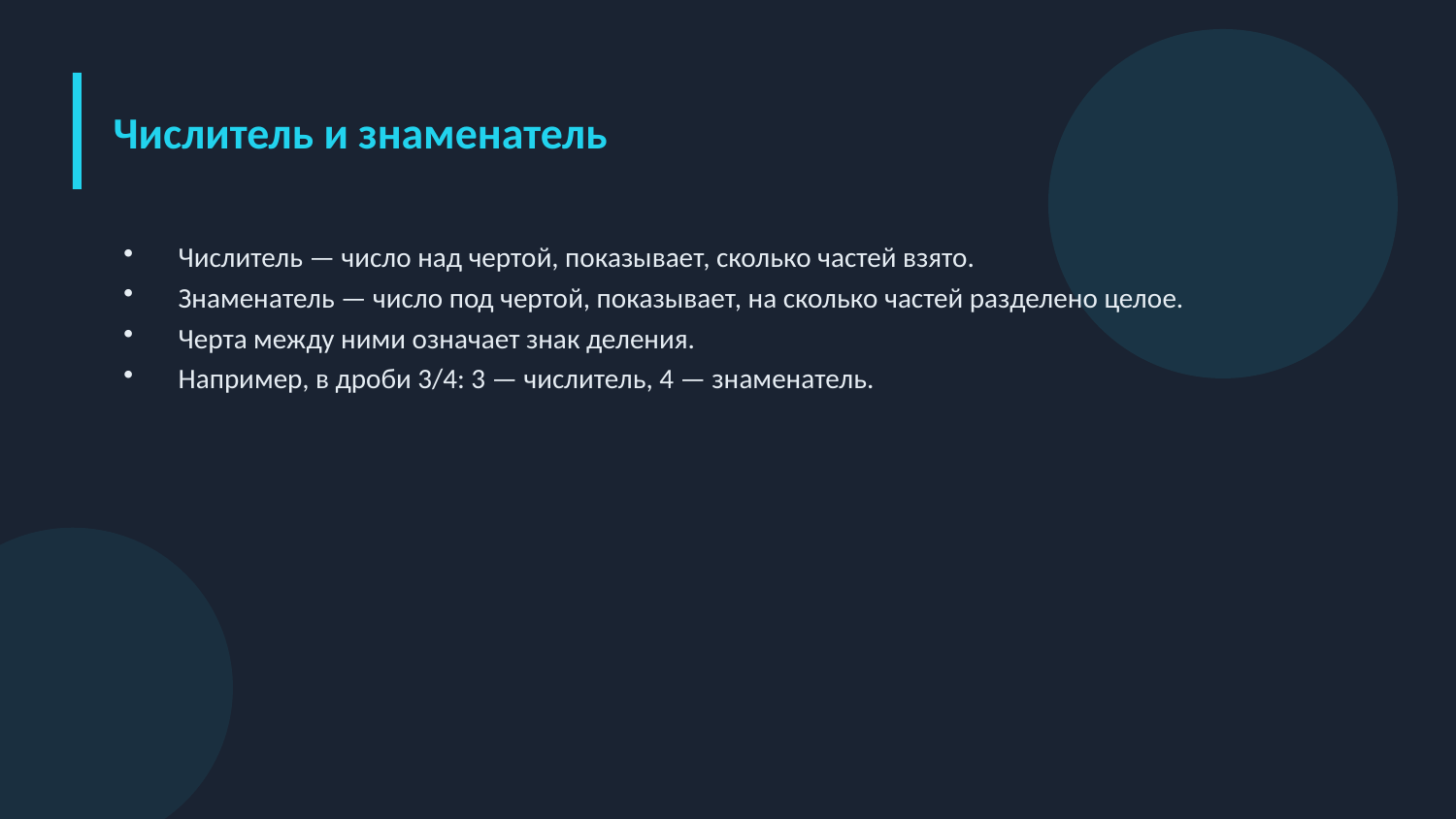

Числитель и знаменатель
Числитель — число над чертой, показывает, сколько частей взято.
Знаменатель — число под чертой, показывает, на сколько частей разделено целое.
Черта между ними означает знак деления.
Например, в дроби 3/4: 3 — числитель, 4 — знаменатель.